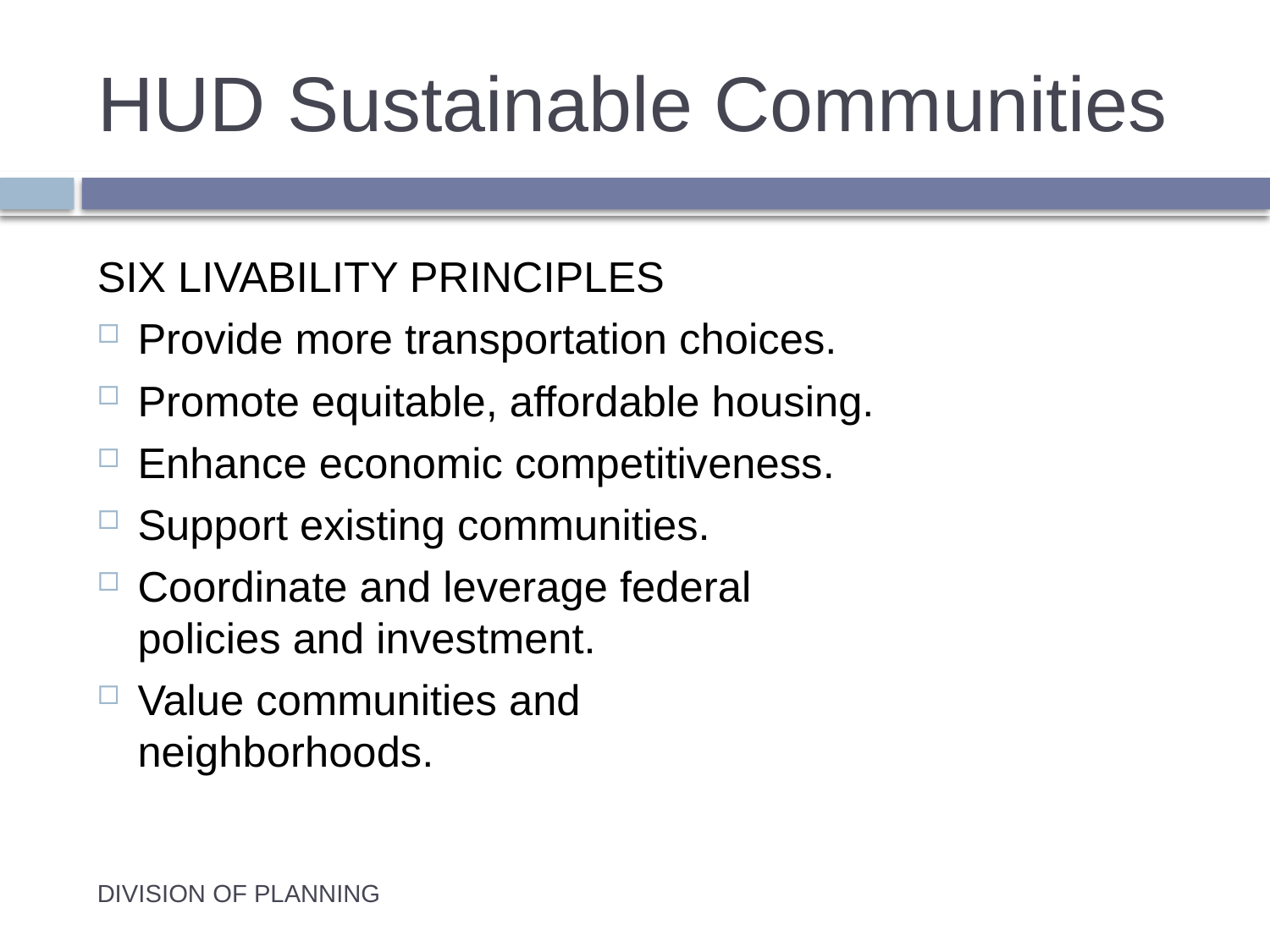

# HUD Sustainable Communities
SIX LIVABILITY PRINCIPLES
Provide more transportation choices.
Promote equitable, affordable housing.
Enhance economic competitiveness.
Support existing communities.
Coordinate and leverage federal policies and investment.
Value communities and neighborhoods.

DIVISION OF PLANNING